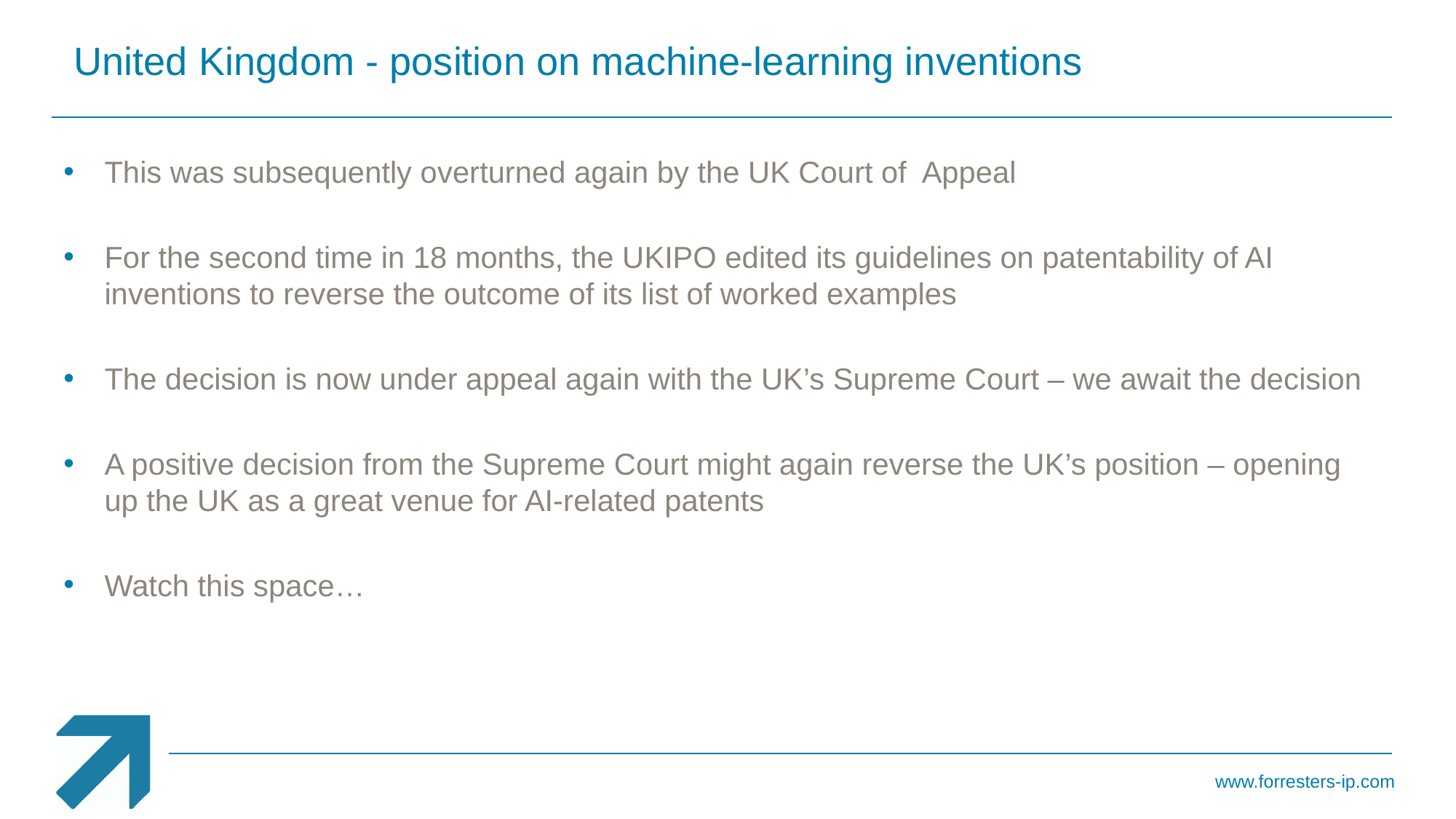

United Kingdom - position on machine-learning inventions
This was subsequently overturned again by the UK Court of  Appeal

For the second time in 18 months, the UKIPO edited its guidelines on patentability of AI inventions to reverse the outcome of its list of worked examples

The decision is now under appeal again with the UK’s Supreme Court – we await the decision

A positive decision from the Supreme Court might again reverse the UK’s position – opening up the UK as a great venue for AI-related patents

Watch this space…